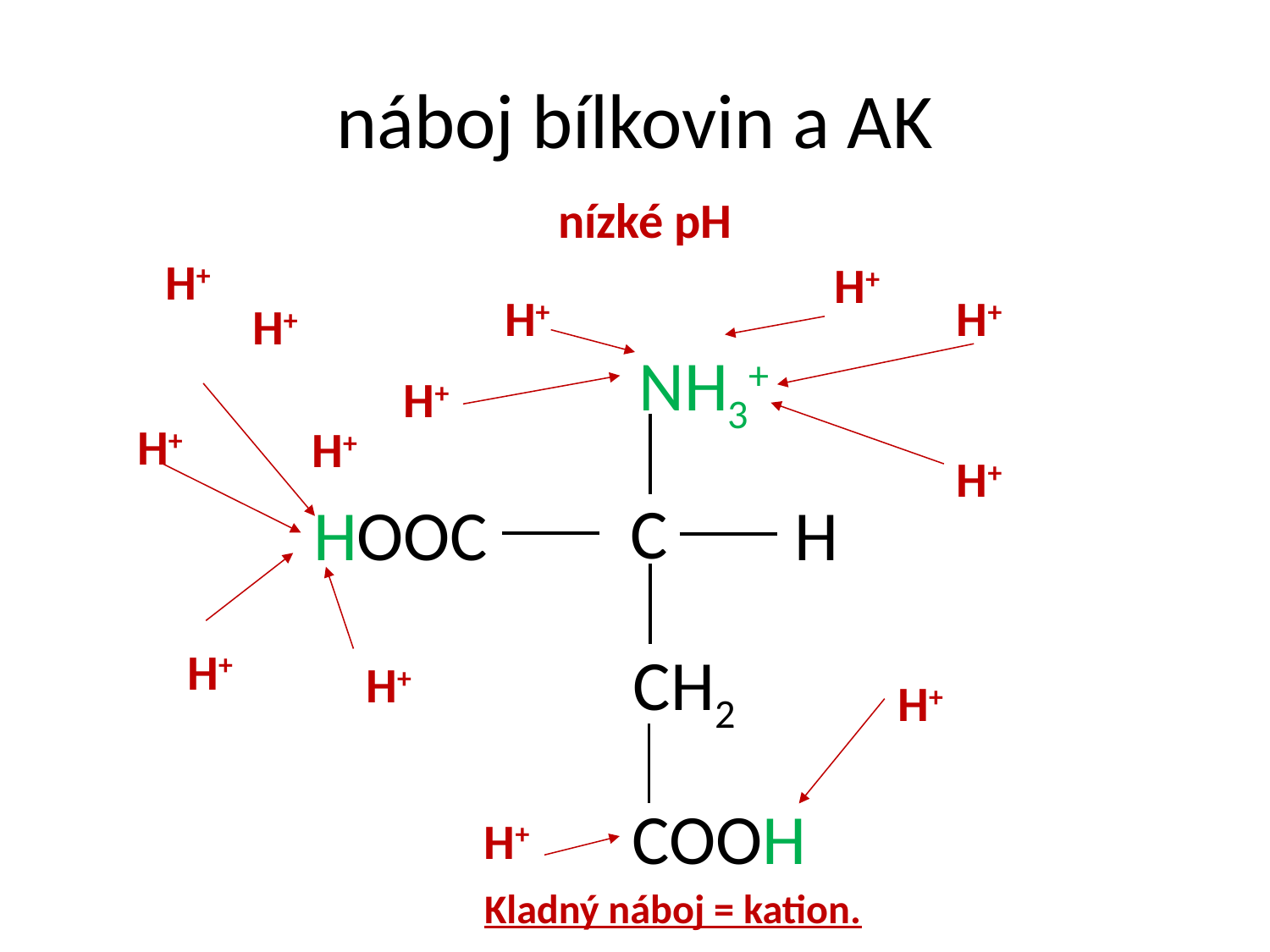

# náboj bílkovin a AK
nízké pH

H+

H+

H+

H+

H+

NH3+
C
HOOC
H
CH2
H+

H+

H+

H+

H+

H+

H+

COOH
H+

Kladný náboj = kation.